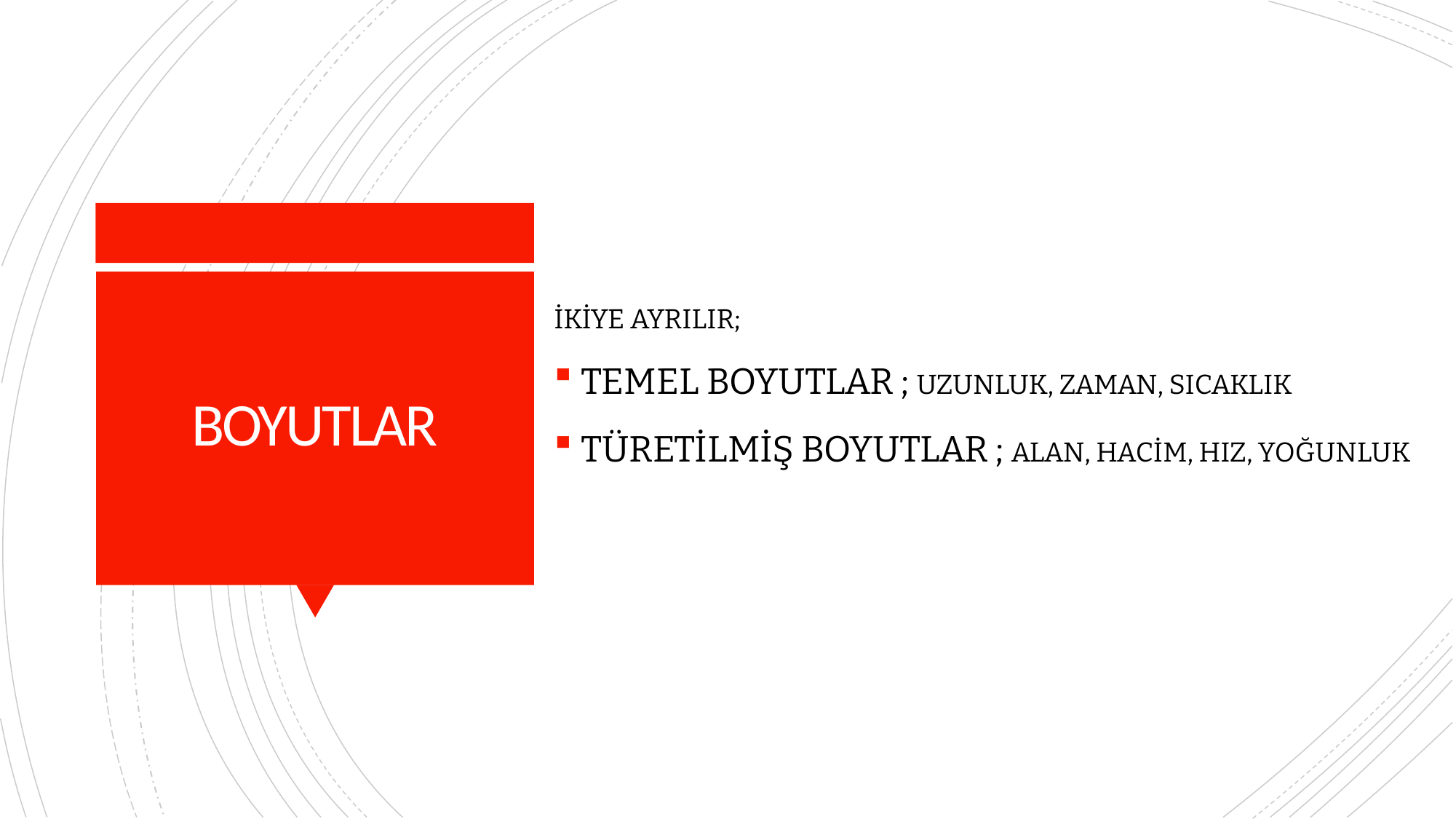

İKİYE AYRILIR;
TEMEL BOYUTLAR ; UZUNLUK, ZAMAN, SICAKLIK
TÜRETİLMİŞ BOYUTLAR ; ALAN, HACİM, HIZ, YOĞUNLUK

# BOYUTLAR